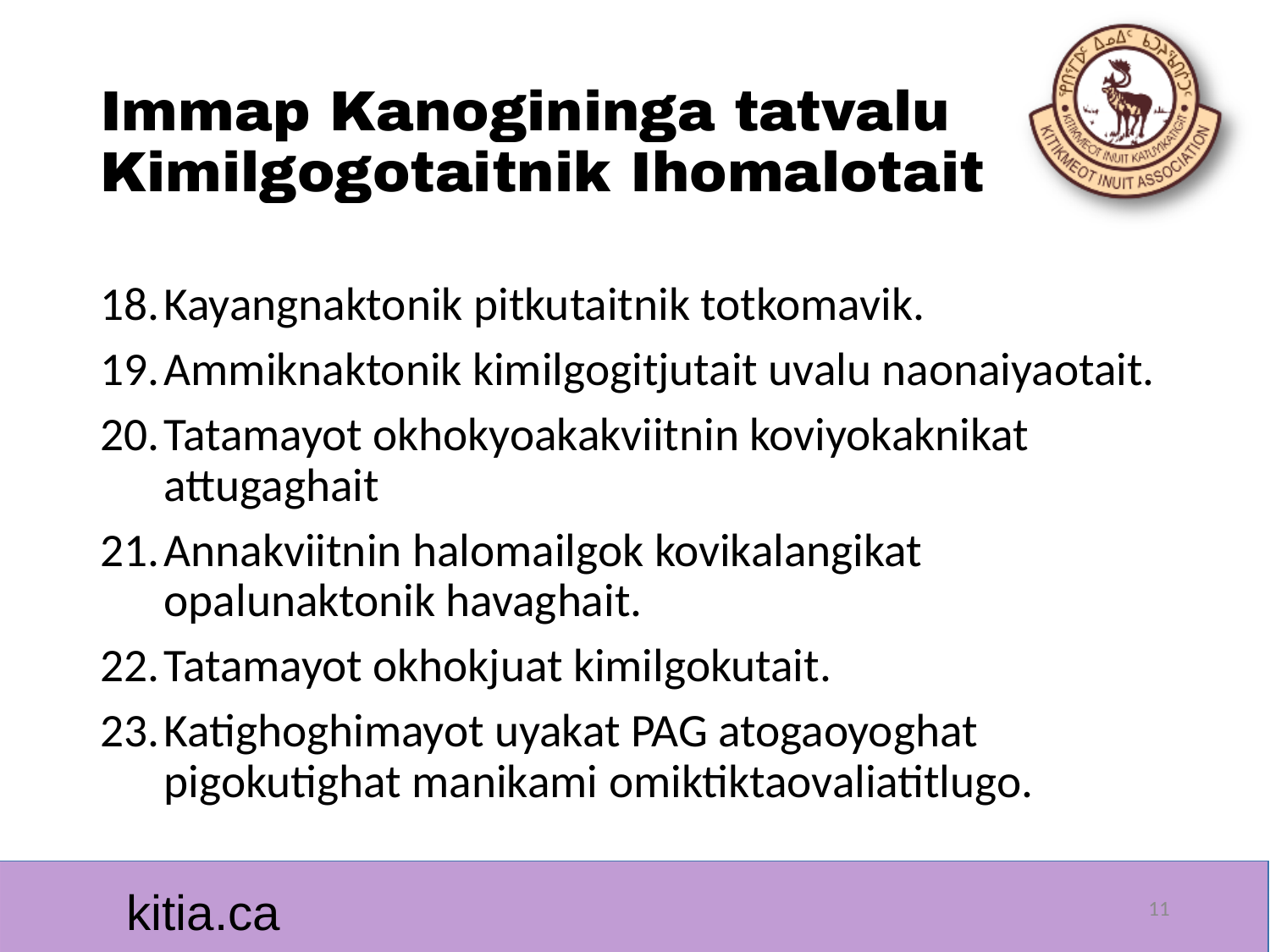

# Immap Kanogininga tatvalu Kimilgogotaitnik Ihomalotait

Kayangnaktonik pitkutaitnik totkomavik.
Ammiknaktonik kimilgogitjutait uvalu naonaiyaotait.
Tatamayot okhokyoakakviitnin koviyokaknikat attugaghait
Annakviitnin halomailgok kovikalangikat opalunaktonik havaghait.
Tatamayot okhokjuat kimilgokutait.
Katighoghimayot uyakat PAG atogaoyoghat pigokutighat manikami omiktiktaovaliatitlugo.

11